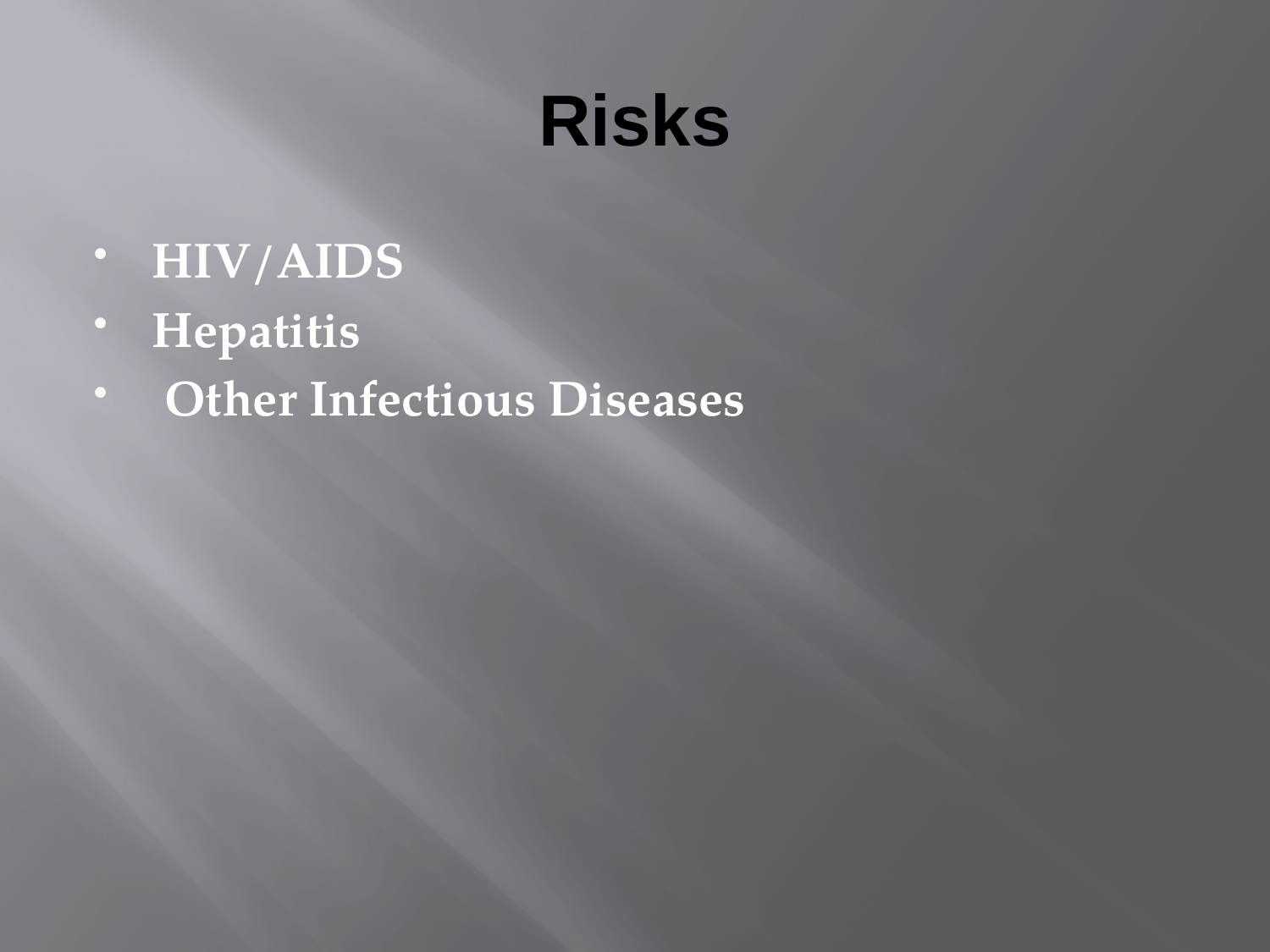

# Risks
HIV/AIDS
Hepatitis
 Other Infectious Diseases